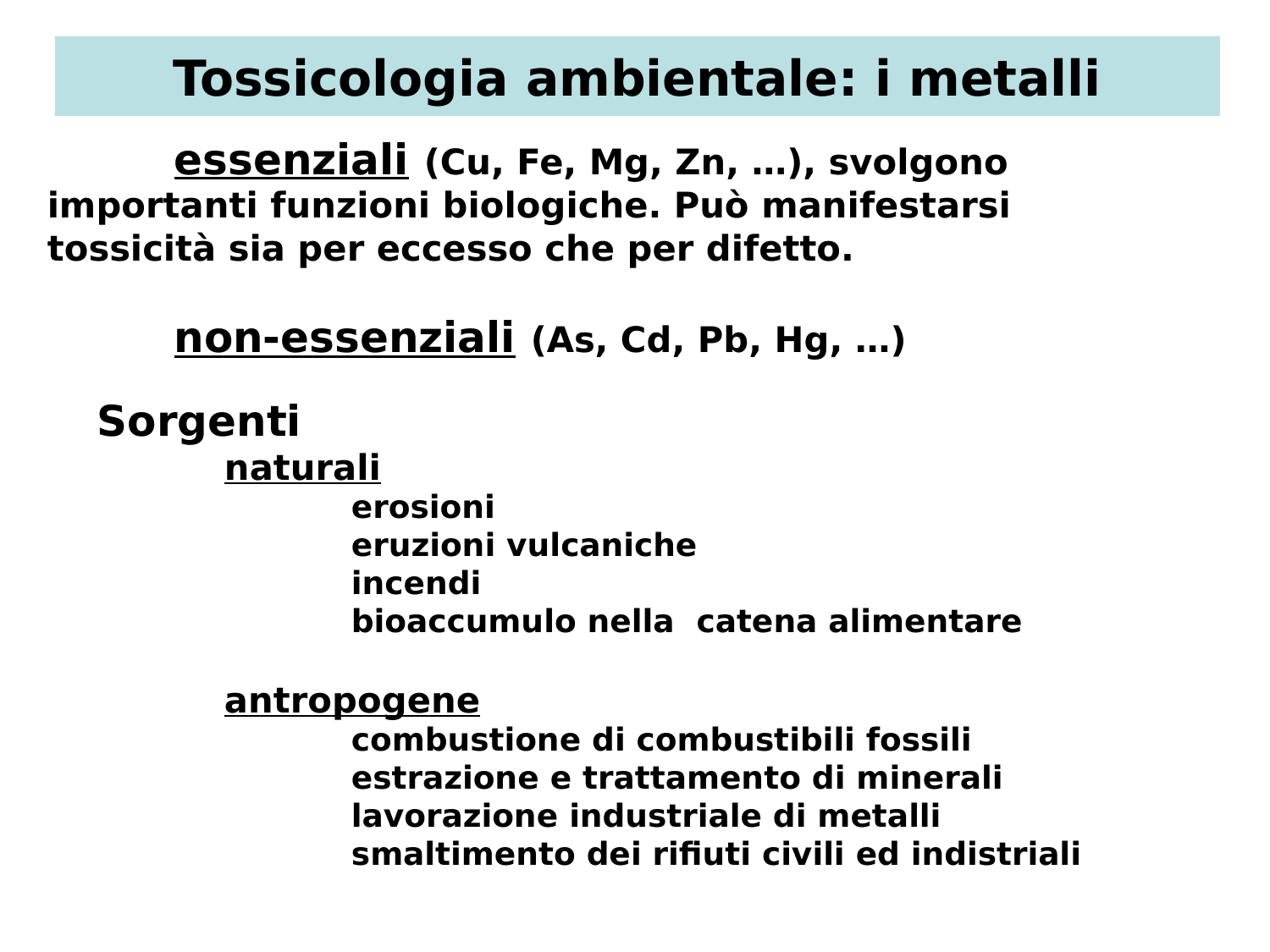

# Tossicologia ambientale: i metalli
	essenziali (Cu, Fe, Mg, Zn, …), svolgono 	importanti funzioni biologiche. Può manifestarsi 	tossicità sia per eccesso che per difetto.

	non-essenziali (As, Cd, Pb, Hg, …)
Sorgenti
	naturali
		erosioni
		eruzioni vulcaniche
		incendi
		bioaccumulo nella  catena alimentare

	antropogene
		combustione di combustibili fossili
		estrazione e trattamento di minerali
		lavorazione industriale di metalli
		smaltimento dei rifiuti civili ed indistriali